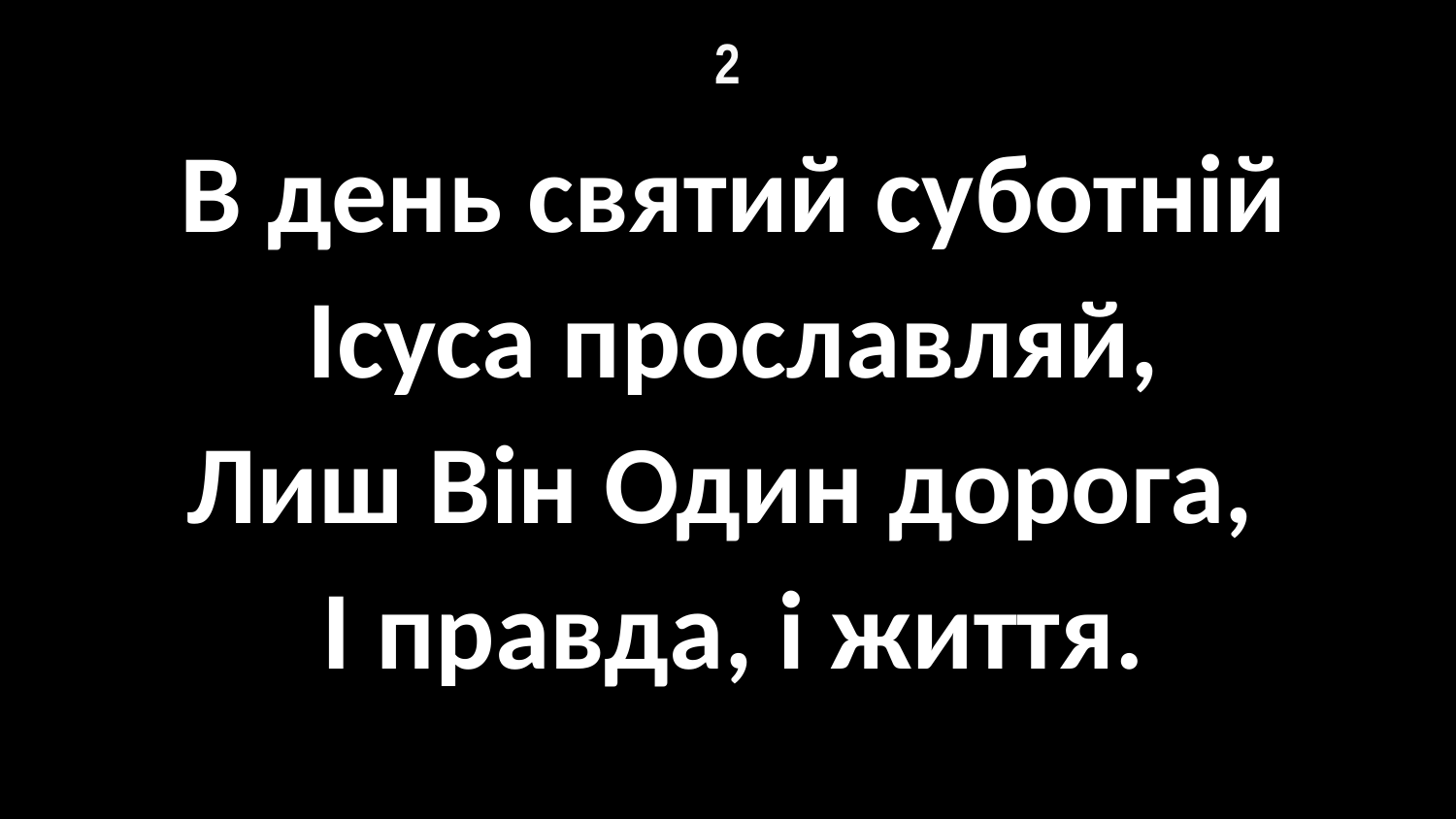

# 2
В день святий суботній
Ісуса прославляй,
Лиш Він Один дорога,
І правда, і життя.